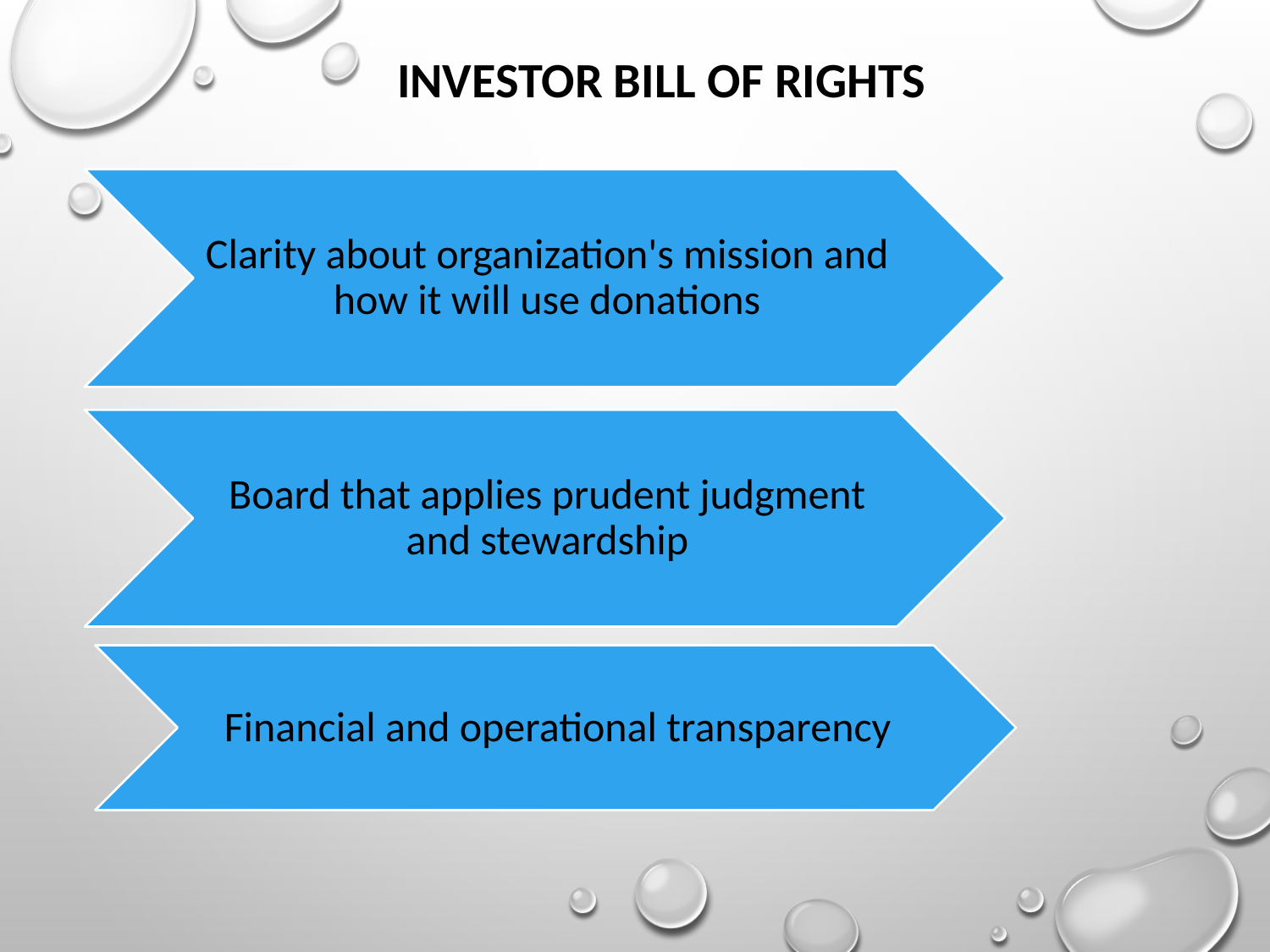

# Investor Bill of Rights
Clarity about organization's mission and how it will use donations
Board that applies prudent judgment and stewardship
Financial and operational transparency